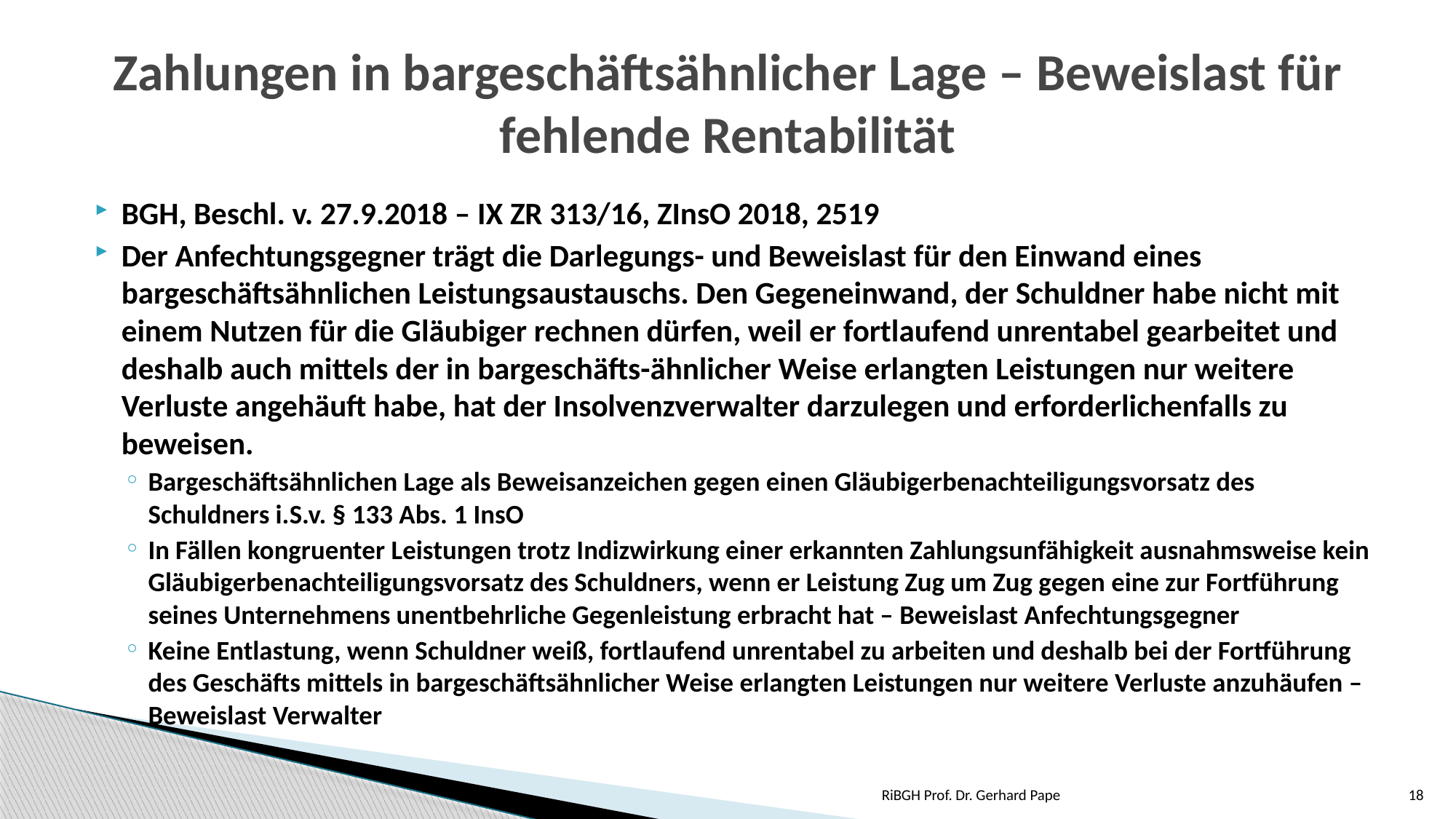

# Zahlungen in bargeschäftsähnlicher Lage – Beweislast für fehlende Rentabilität
BGH, Beschl. v. 27.9.2018 – IX ZR 313/16, ZInsO 2018, 2519
Der Anfechtungsgegner trägt die Darlegungs- und Beweislast für den Einwand eines bargeschäftsähnlichen Leistungsaustauschs. Den Gegeneinwand, der Schuldner habe nicht mit einem Nutzen für die Gläubiger rechnen dürfen, weil er fortlaufend unrentabel gearbeitet und deshalb auch mittels der in bargeschäfts-ähnlicher Weise erlangten Leistungen nur weitere Verluste angehäuft habe, hat der Insolvenzverwalter darzulegen und erforderlichenfalls zu beweisen.
Bargeschäftsähnlichen Lage als Beweisanzeichen gegen einen Gläubigerbenachteiligungsvorsatz des Schuldners i.S.v. § 133 Abs. 1 InsO
In Fällen kongruenter Leistungen trotz Indizwirkung einer erkannten Zahlungsunfähigkeit ausnahmsweise kein Gläubigerbenachteiligungsvorsatz des Schuldners, wenn er Leistung Zug um Zug gegen eine zur Fortführung seines Unternehmens unentbehrliche Gegenleistung erbracht hat – Beweislast Anfechtungsgegner
Keine Entlastung, wenn Schuldner weiß, fortlaufend unrentabel zu arbeiten und deshalb bei der Fortführung des Geschäfts mittels in bargeschäftsähnlicher Weise erlangten Leistungen nur weitere Verluste anzuhäufen – Beweislast Verwalter

RiBGH Prof. Dr. Gerhard Pape
18